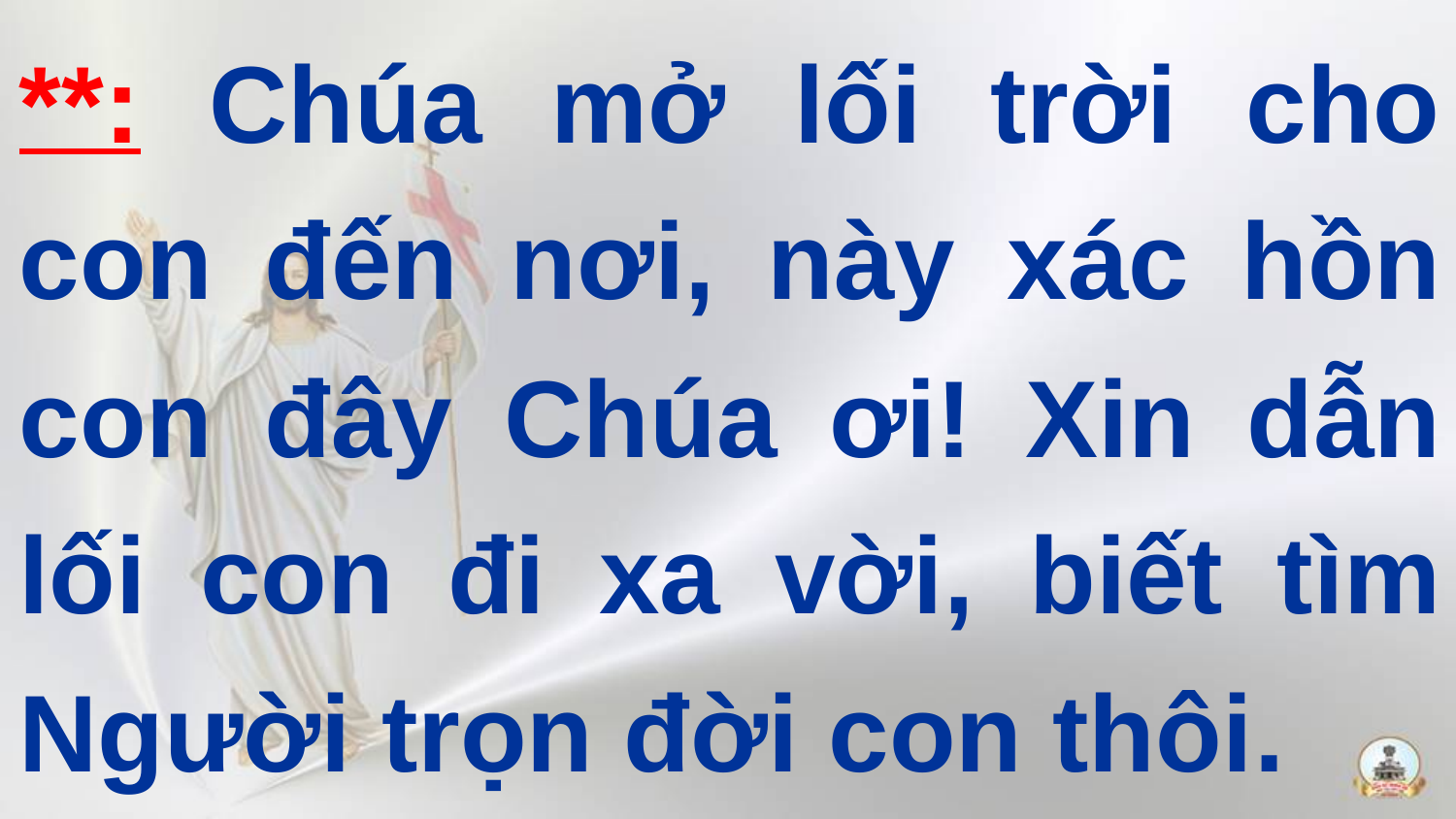

**: Chúa mở lối trời cho con đến nơi, này xác hồn con đây Chúa ơi! Xin dẫn lối con đi xa vời, biết tìm Người trọn đời con thôi.